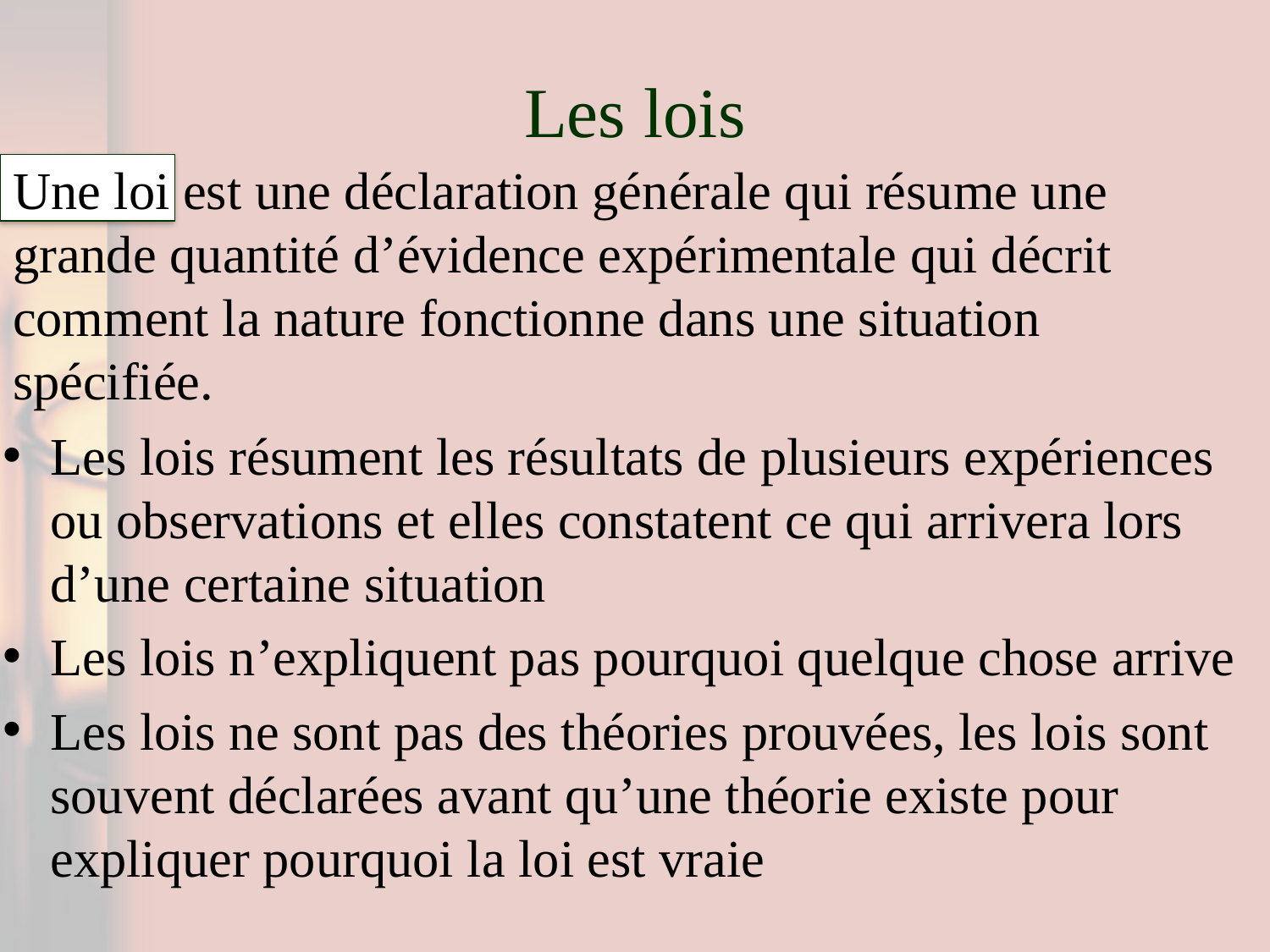

# Les lois
Une loi est une déclaration générale qui résume une grande quantité d’évidence expérimentale qui décrit comment la nature fonctionne dans une situation spécifiée.

Les lois résument les résultats de plusieurs expériences ou observations et elles constatent ce qui arrivera lors d’une certaine situation
Les lois n’expliquent pas pourquoi quelque chose arrive
Les lois ne sont pas des théories prouvées, les lois sont souvent déclarées avant qu’une théorie existe pour expliquer pourquoi la loi est vraie